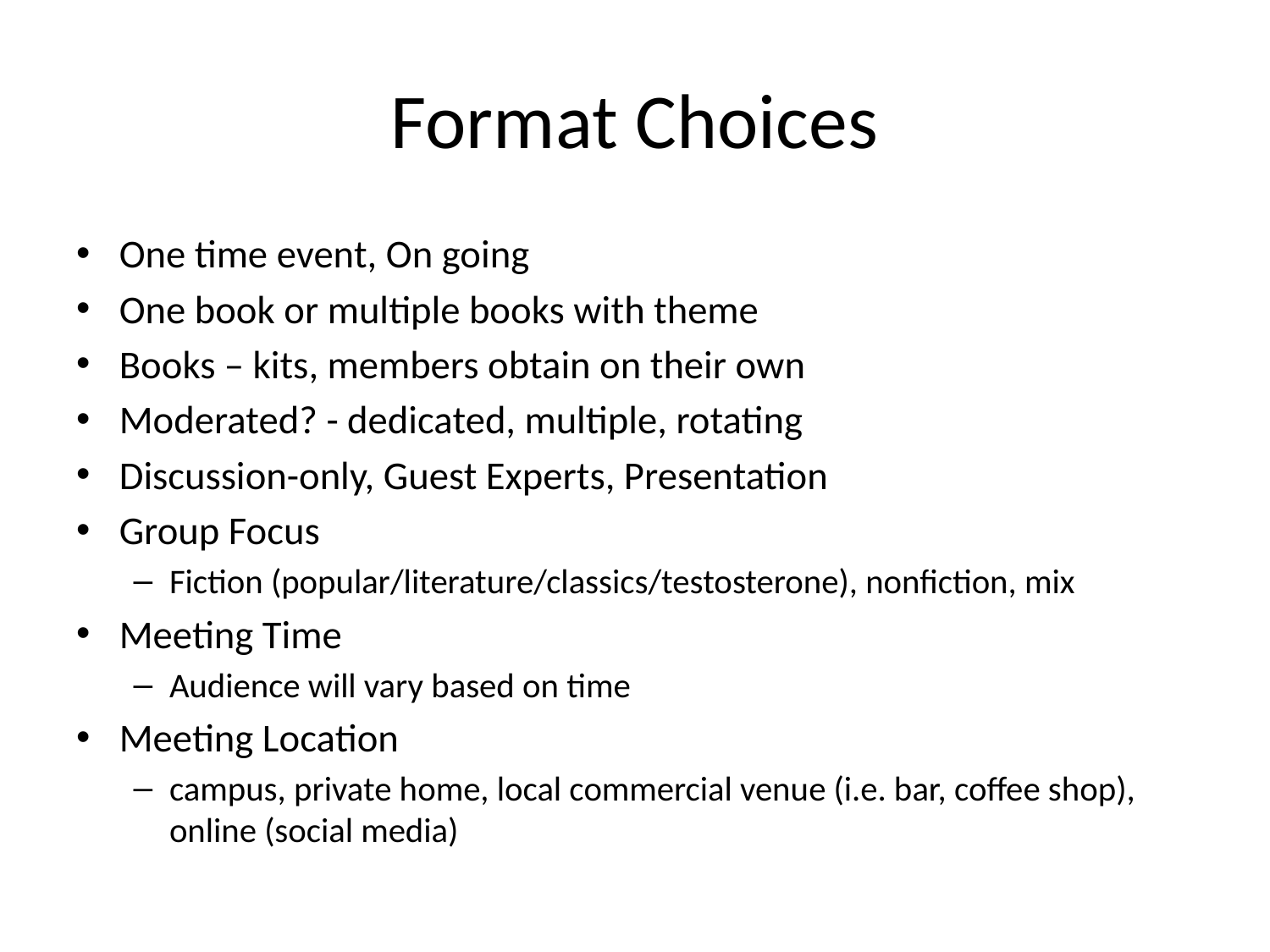

# Format Choices
One time event, On going
One book or multiple books with theme
Books – kits, members obtain on their own
Moderated? - dedicated, multiple, rotating
Discussion-only, Guest Experts, Presentation
Group Focus
Fiction (popular/literature/classics/testosterone), nonfiction, mix
Meeting Time
Audience will vary based on time
Meeting Location
campus, private home, local commercial venue (i.e. bar, coffee shop), online (social media)